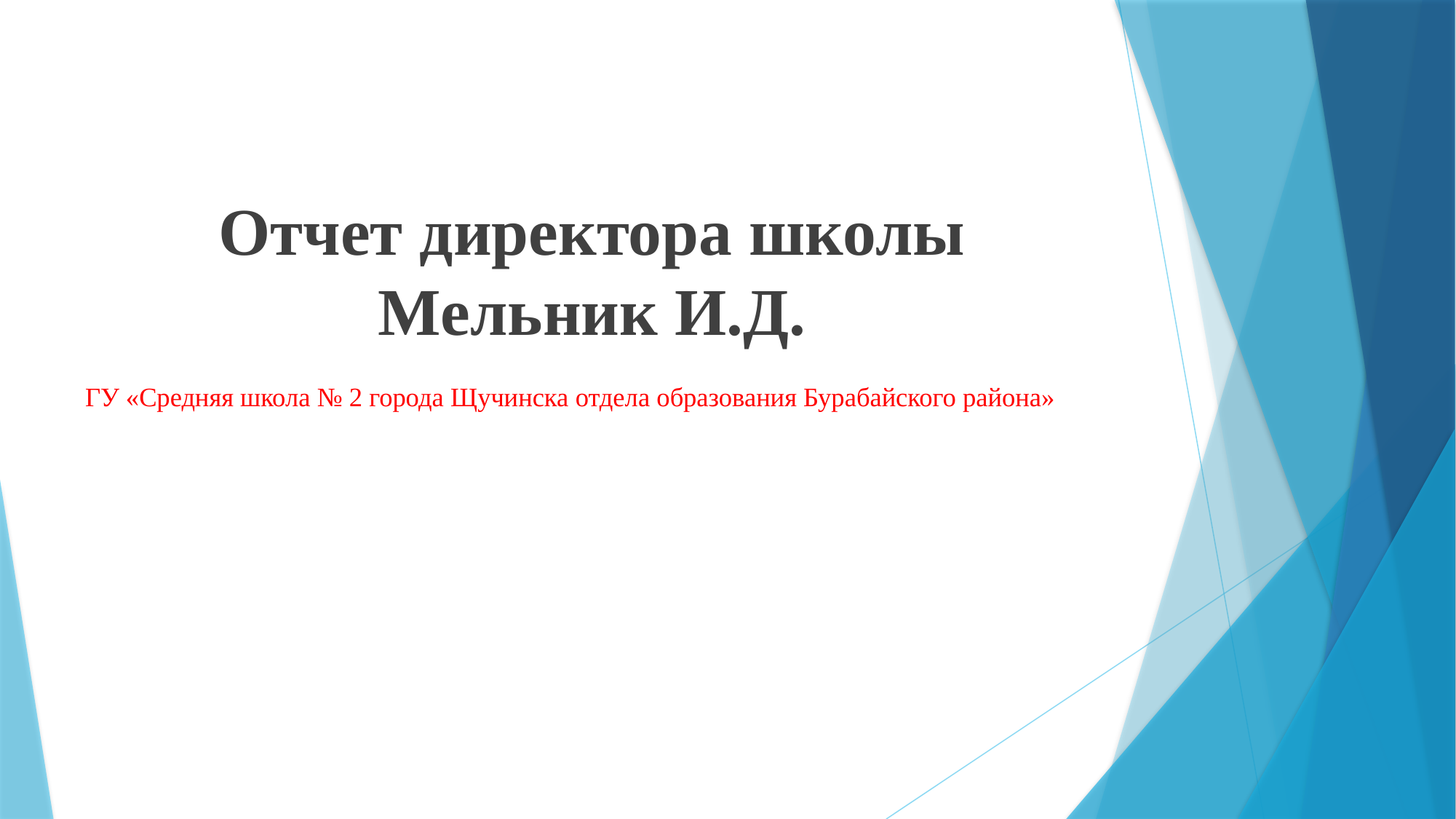

Отчет директора школы  Мельник И.Д.
# ГУ «Средняя школа № 2 города Щучинска отдела образования Бурабайского района»